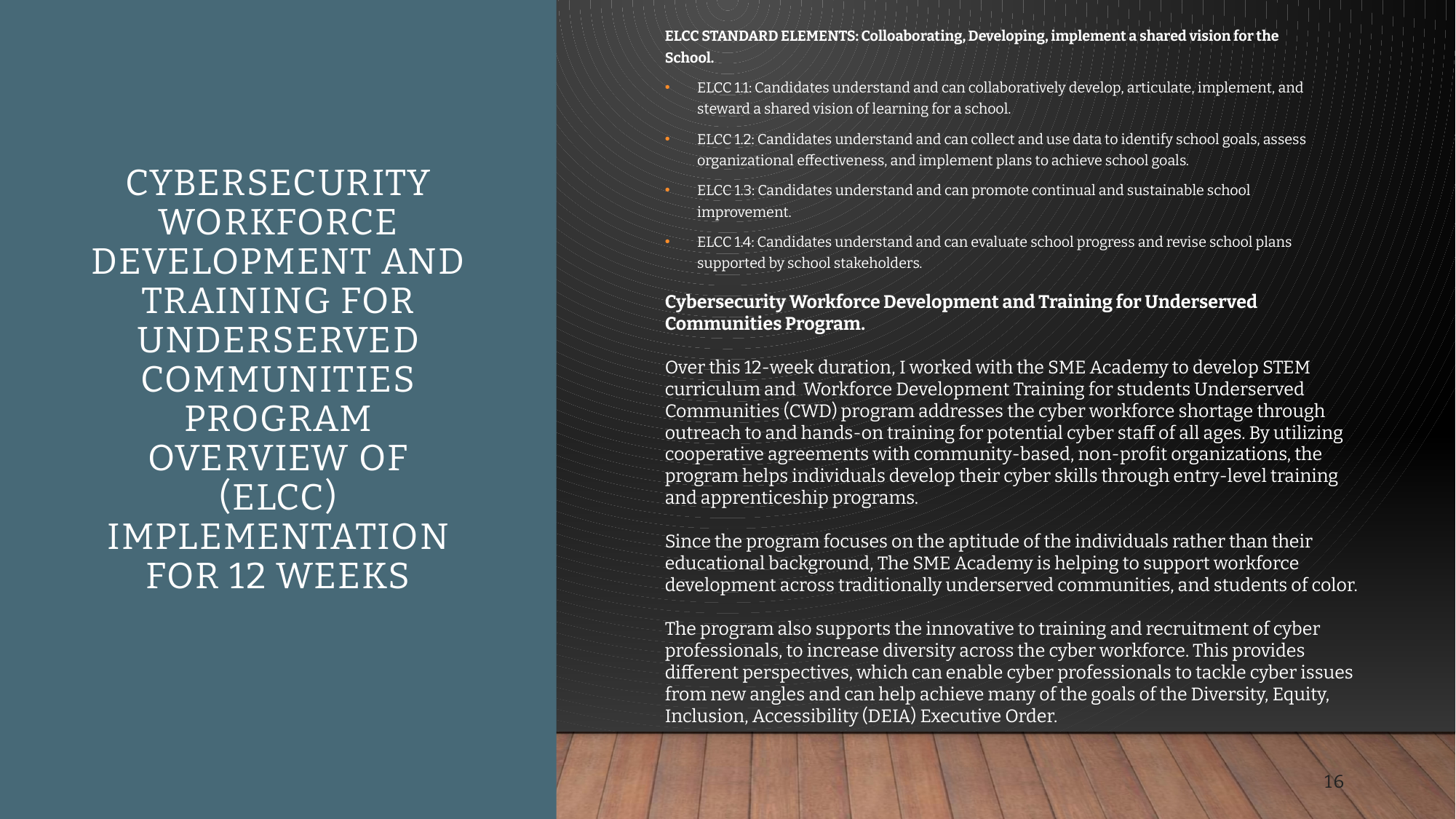

ELCC STANDARD ELEMENTS: Colloaborating, Developing, implement a shared vision for the School.
ELCC 1.1: Candidates understand and can collaboratively develop, articulate, implement, and steward a shared vision of learning for a school.
ELCC 1.2: Candidates understand and can collect and use data to identify school goals, assess organizational effectiveness, and implement plans to achieve school goals.
ELCC 1.3: Candidates understand and can promote continual and sustainable school improvement.
ELCC 1.4: Candidates understand and can evaluate school progress and revise school plans supported by school stakeholders.
# Cybersecurity Workforce Development and Training for Underserved Communities Program Overview of (ELCC) Implementation for 12 weeks
Cybersecurity Workforce Development and Training for Underserved Communities Program.

Over this 12-week duration, I worked with the SME Academy to develop STEM curriculum and  Workforce Development Training for students Underserved Communities (CWD) program addresses the cyber workforce shortage through outreach to and hands-on training for potential cyber staff of all ages. By utilizing cooperative agreements with community-based, non-profit organizations, the program helps individuals develop their cyber skills through entry-level training and apprenticeship programs.

Since the program focuses on the aptitude of the individuals rather than their educational background, The SME Academy is helping to support workforce development across traditionally underserved communities, and students of color.

The program also supports the innovative to training and recruitment of cyber professionals, to increase diversity across the cyber workforce. This provides different perspectives, which can enable cyber professionals to tackle cyber issues from new angles and can help achieve many of the goals of the Diversity, Equity, Inclusion, Accessibility (DEIA) Executive Order.

16